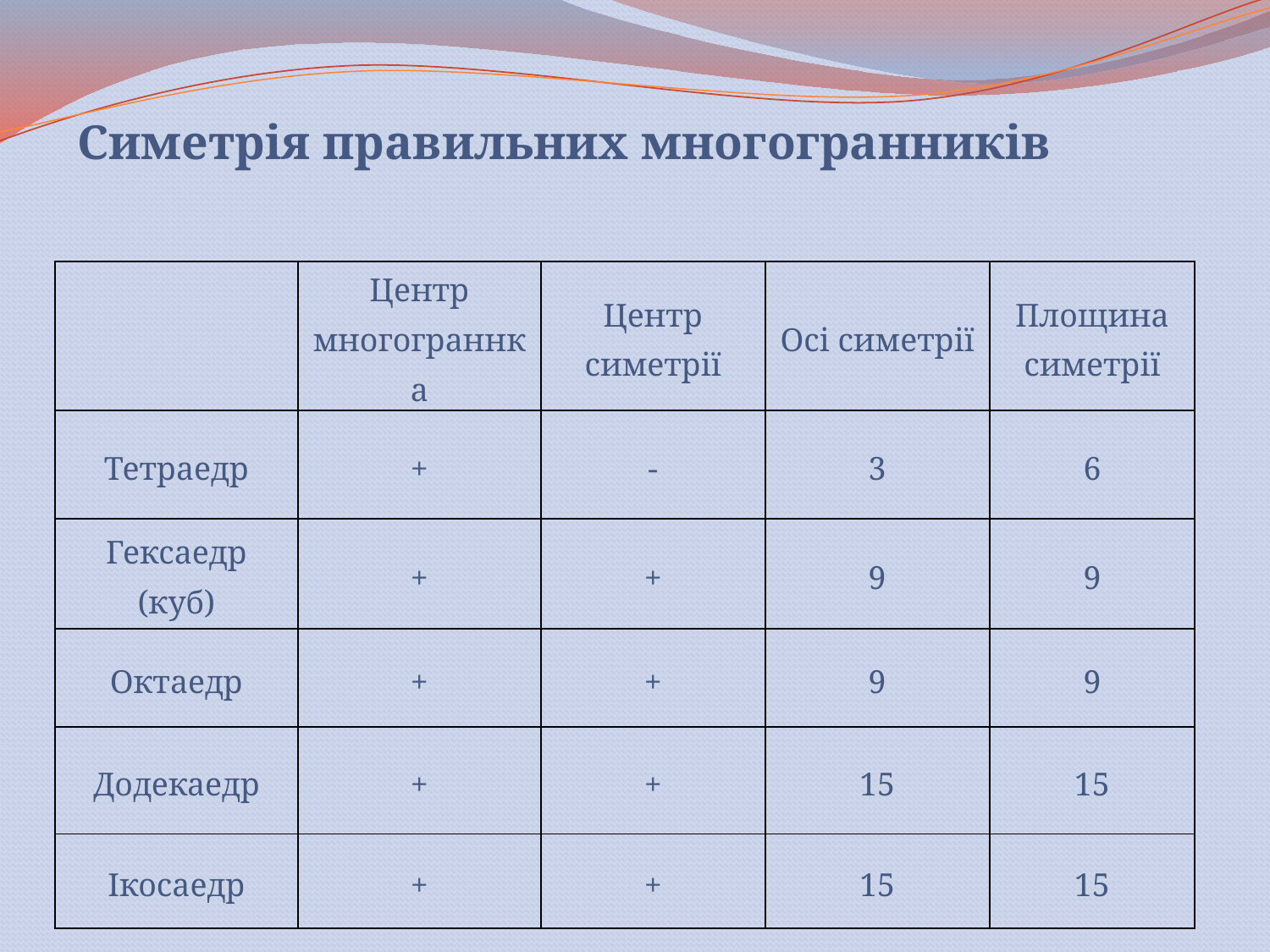

Симетрія правильних многогранників

|  | Центр многограннка | Центр симетрії | Осі симетрії | Площина симетрії |
| --- | --- | --- | --- | --- |
| Тетраедр | + | - | 3 | 6 |
| Гексаедр (куб) | + | + | 9 | 9 |
| Октаедр | + | + | 9 | 9 |
| Додекаедр | + | + | 15 | 15 |
| Ікосаедр | + | + | 15 | 15 |